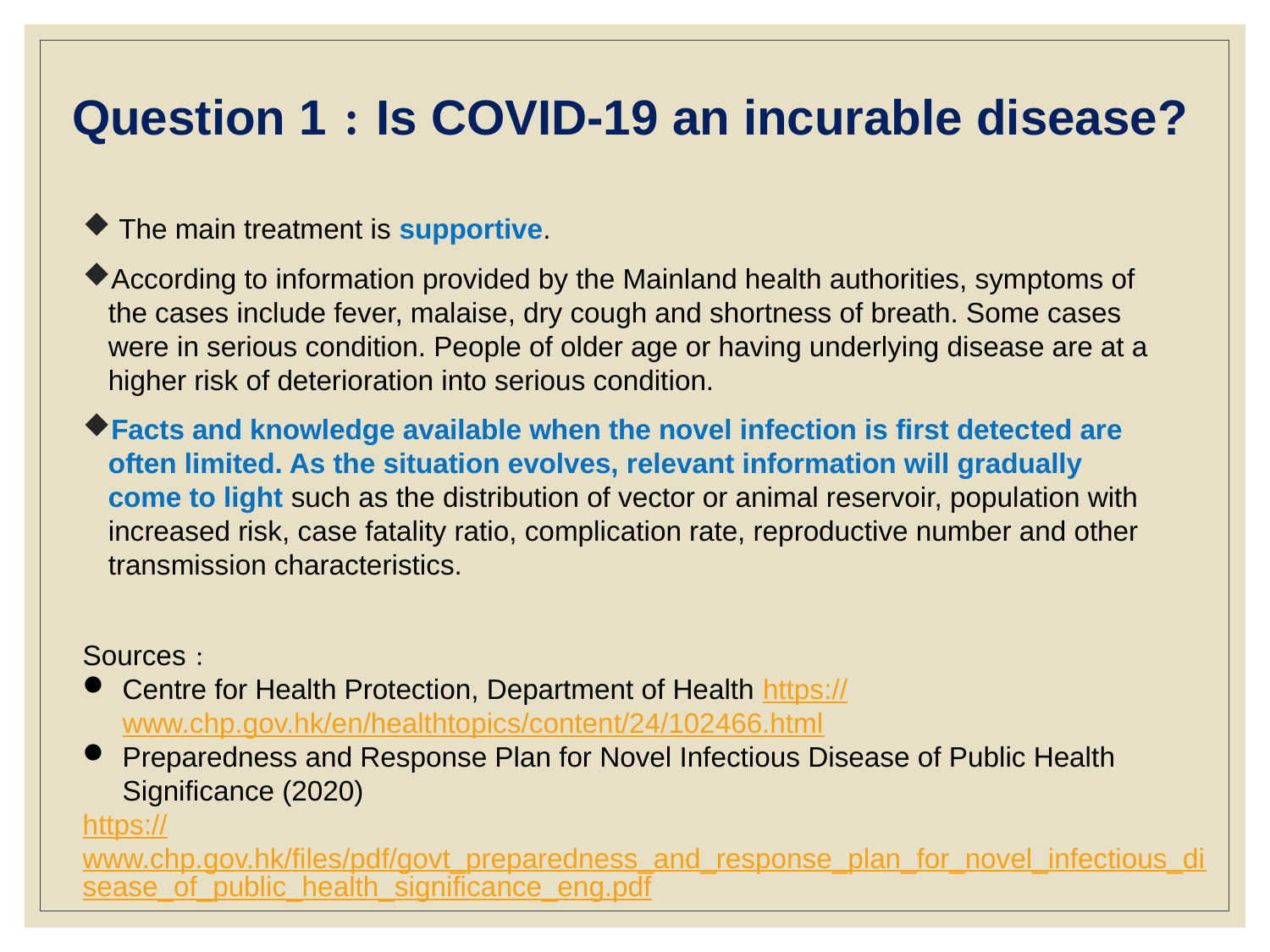

# Question 1﹕Is COVID-19 an incurable disease?
 The main treatment is supportive.
According to information provided by the Mainland health authorities, symptoms of the cases include fever, malaise, dry cough and shortness of breath. Some cases were in serious condition. People of older age or having underlying disease are at a higher risk of deterioration into serious condition.
Facts and knowledge available when the novel infection is first detected are often limited. As the situation evolves, relevant information will gradually come to light such as the distribution of vector or animal reservoir, population with increased risk, case fatality ratio, complication rate, reproductive number and other transmission characteristics.
Sources﹕
Centre for Health Protection, Department of Health https://www.chp.gov.hk/en/healthtopics/content/24/102466.html
Preparedness and Response Plan for Novel Infectious Disease of Public Health Significance (2020)
https://www.chp.gov.hk/files/pdf/govt_preparedness_and_response_plan_for_novel_infectious_disease_of_public_health_significance_eng.pdf